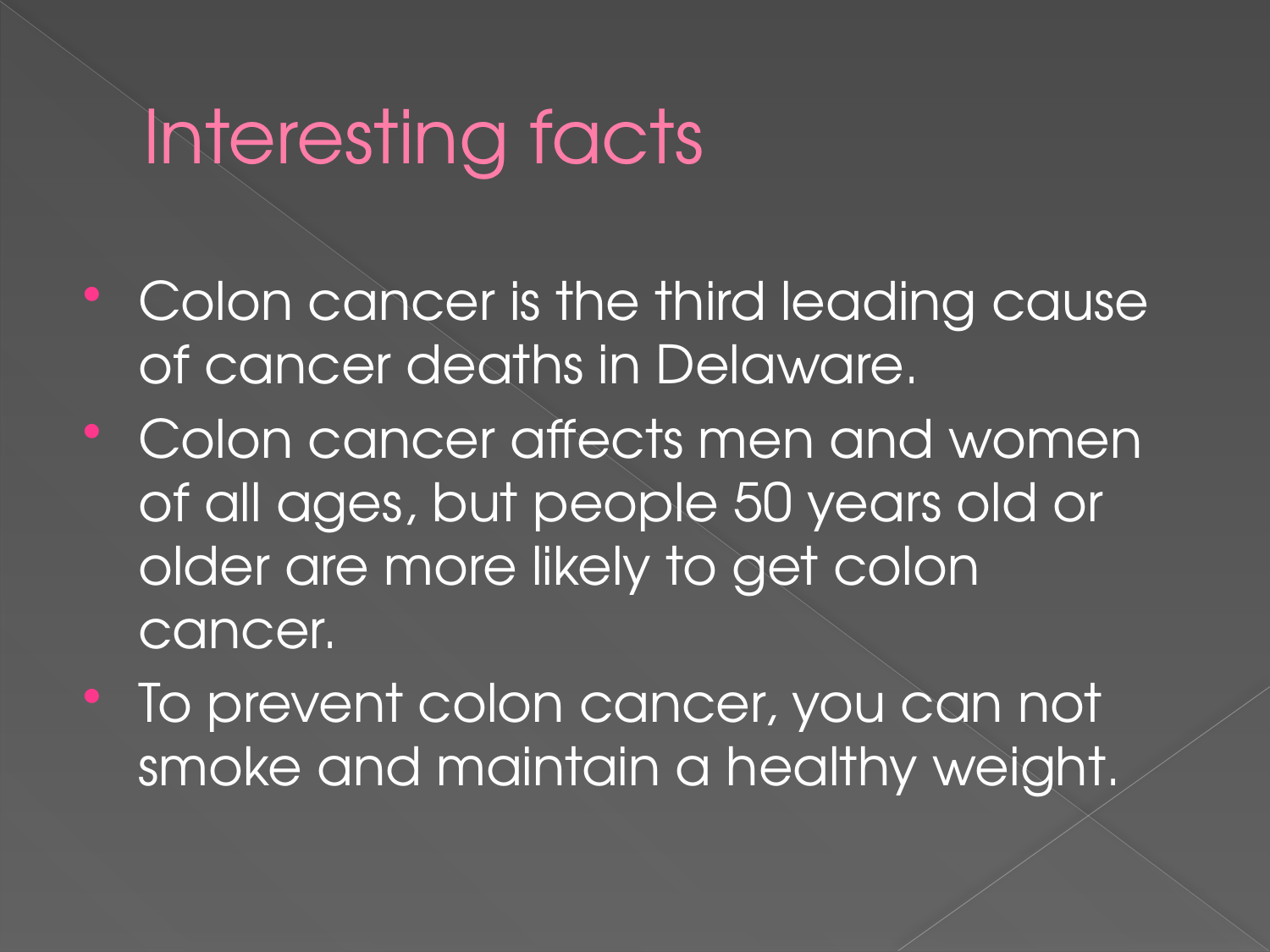

# Interesting facts
Colon cancer is the third leading cause of cancer deaths in Delaware.
Colon cancer affects men and women of all ages, but people 50 years old or older are more likely to get colon cancer.
To prevent colon cancer, you can not smoke and maintain a healthy weight.